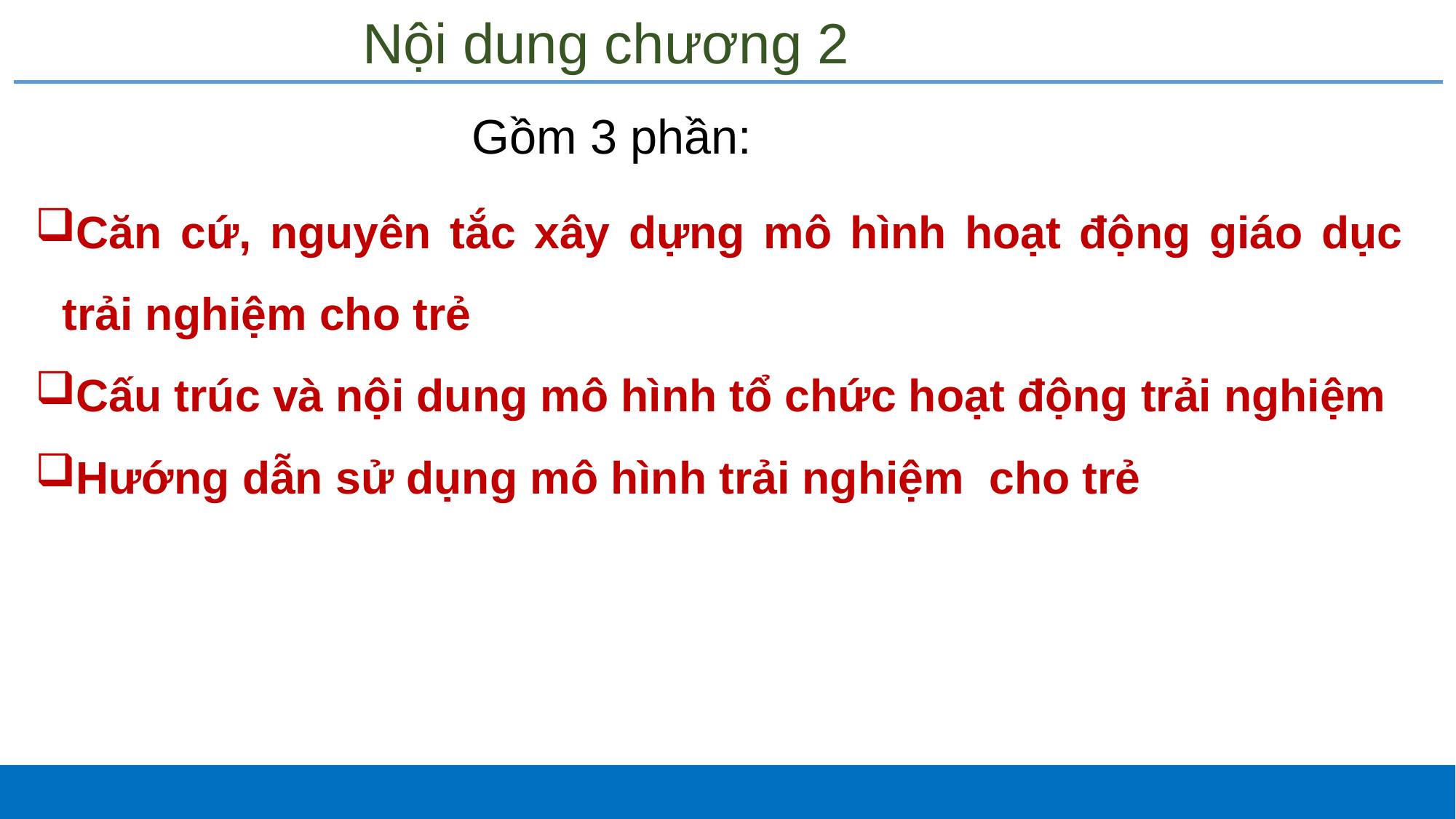

# Nội dung chương 2
				Gồm 3 phần:
Căn cứ, nguyên tắc xây dựng mô hình hoạt động giáo dục trải nghiệm cho trẻ
Cấu trúc và nội dung mô hình tổ chức hoạt động trải nghiệm
Hướng dẫn sử dụng mô hình trải nghiệm  cho trẻ